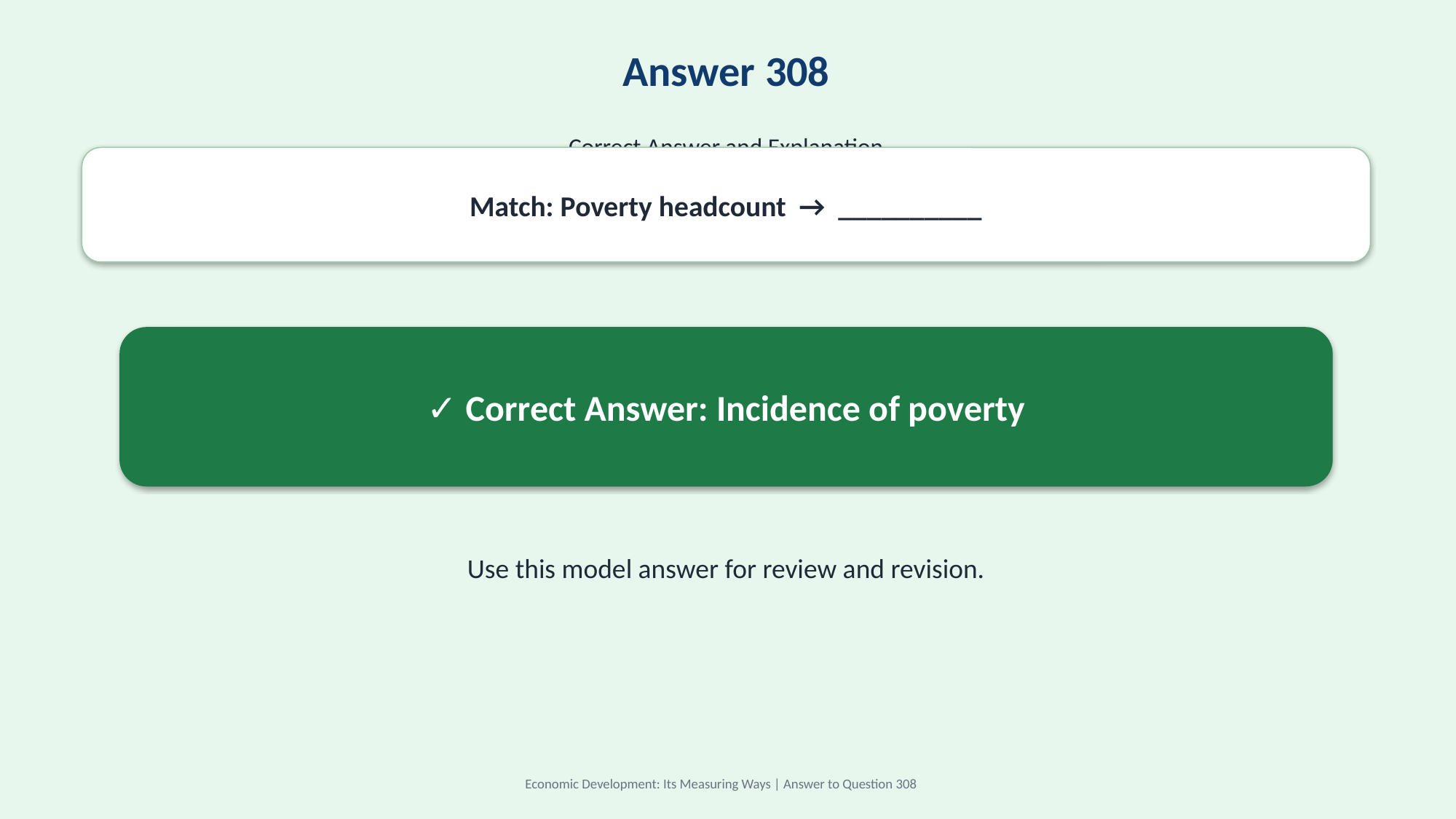

Answer 308
Correct Answer and Explanation
Match: Poverty headcount  →  __________
✓ Correct Answer: Incidence of poverty
Use this model answer for review and revision.
Economic Development: Its Measuring Ways | Answer to Question 308